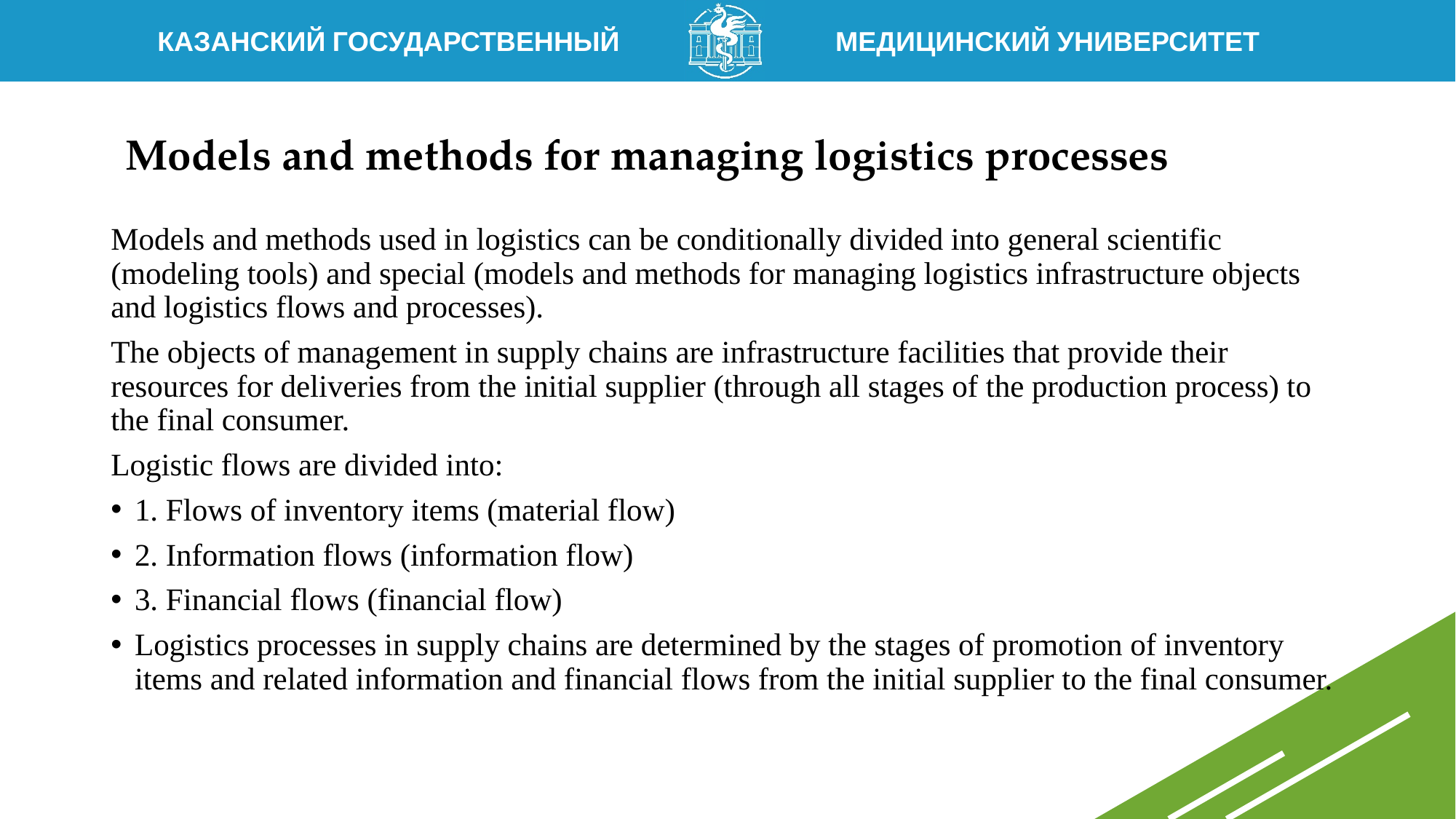

# Models and methods for managing logistics processes
Models and methods used in logistics can be conditionally divided into general scientific (modeling tools) and special (models and methods for managing logistics infrastructure objects and logistics flows and processes).
The objects of management in supply chains are infrastructure facilities that provide their resources for deliveries from the initial supplier (through all stages of the production process) to the final consumer.
Logistic flows are divided into:
1. Flows of inventory items (material flow)
2. Information flows (information flow)
3. Financial flows (financial flow)
Logistics processes in supply chains are determined by the stages of promotion of inventory items and related information and financial flows from the initial supplier to the final consumer.